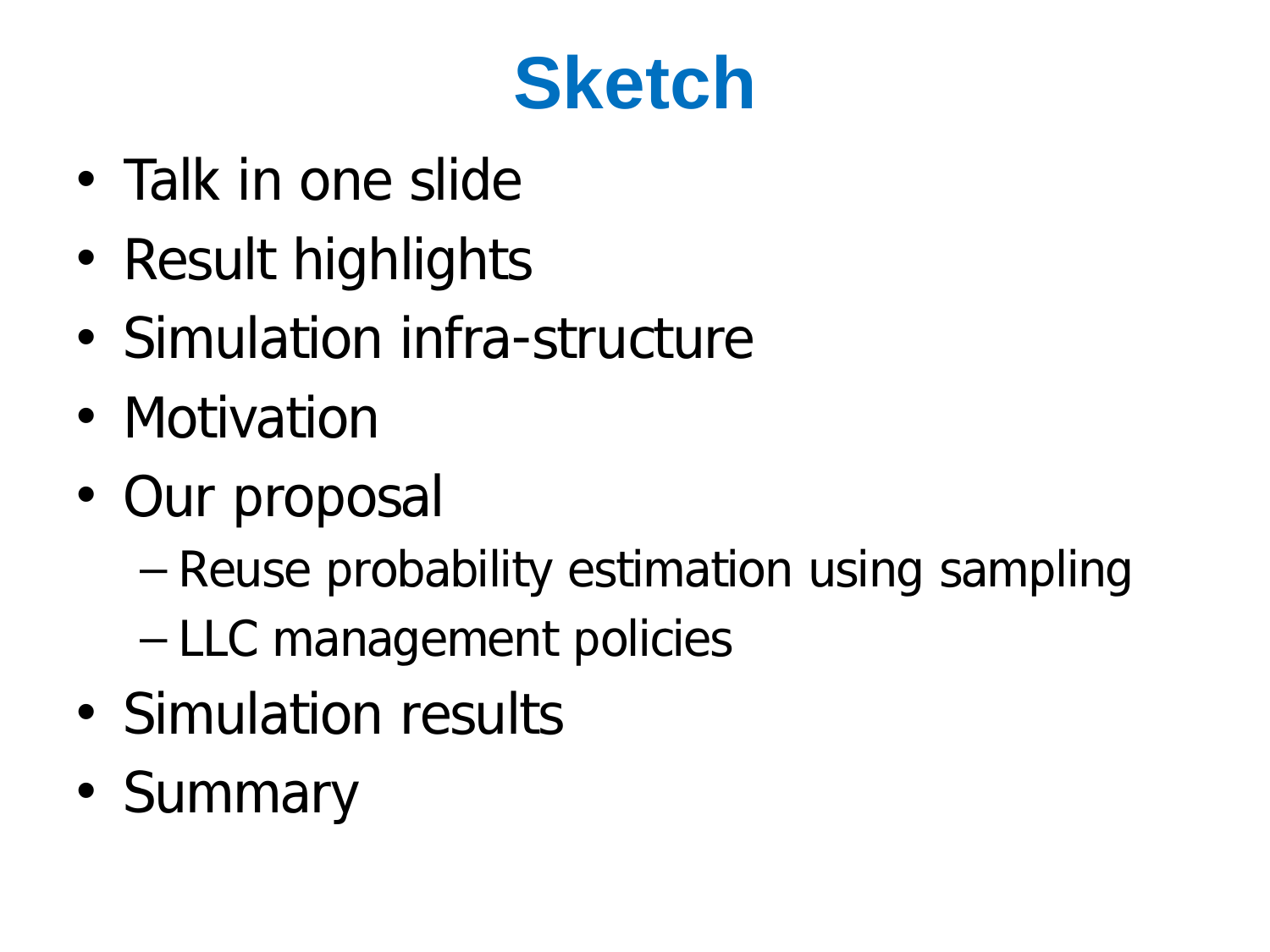

# Sketch
Talk in one slide
Result highlights
Simulation infra-structure
Motivation
Our proposal
Reuse probability estimation using sampling
LLC management policies
Simulation results
Summary